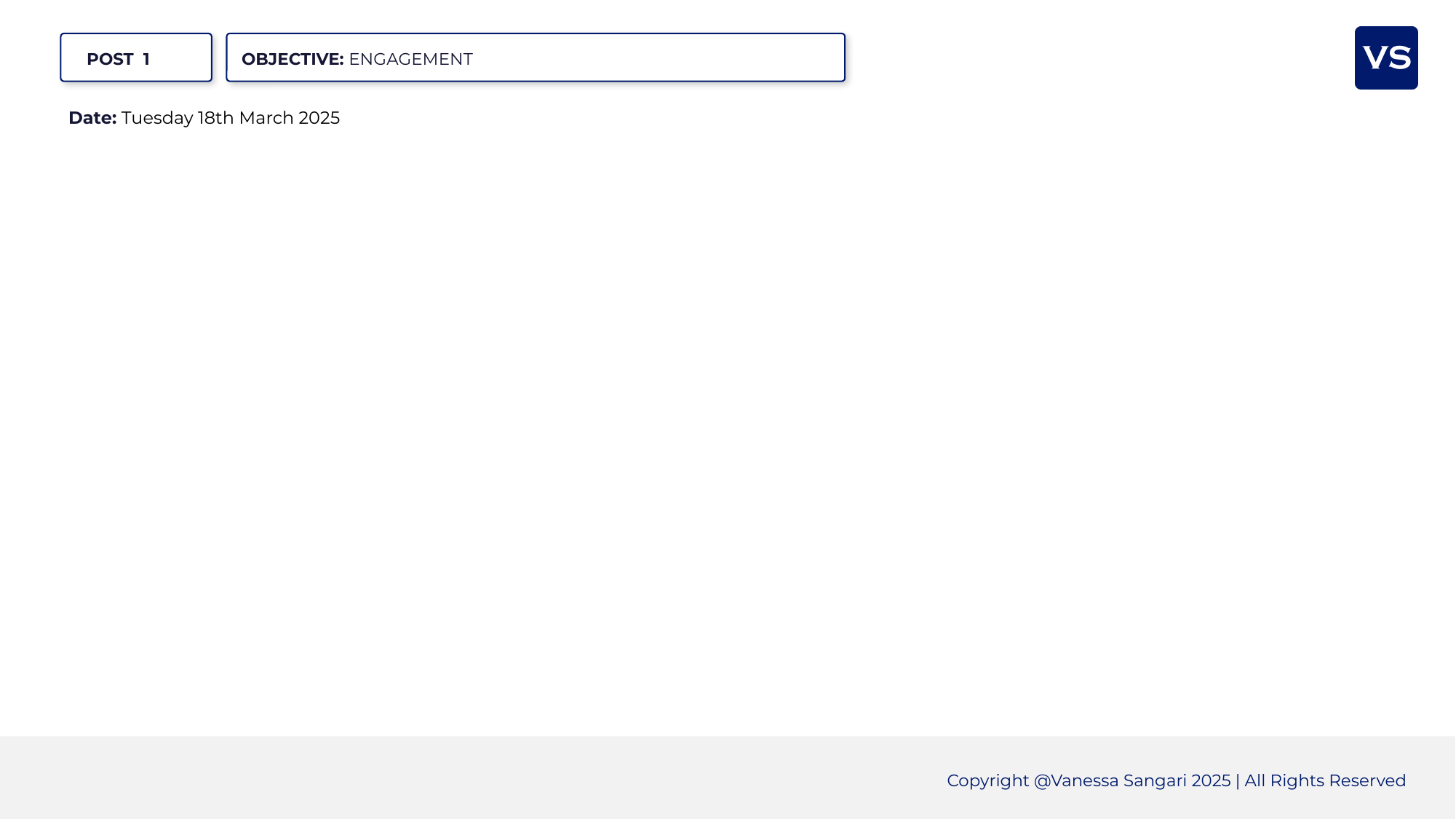

POST  1
OBJECTIVE: ENGAGEMENT
Date: Tuesday 18th March 2025